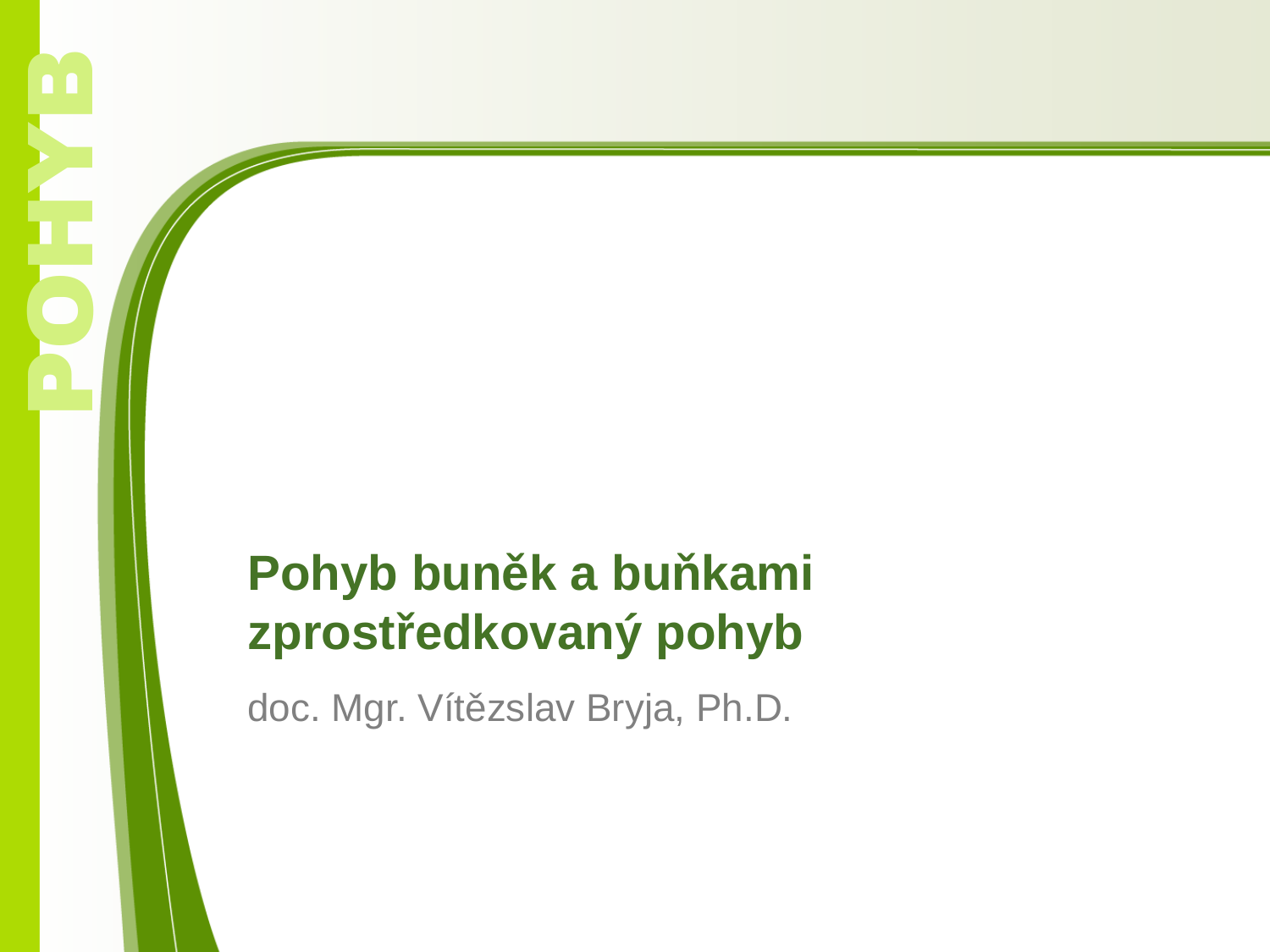

Pohyb buněk a buňkami zprostředkovaný pohyb
# doc. Mgr. Vítězslav Bryja, Ph.D.